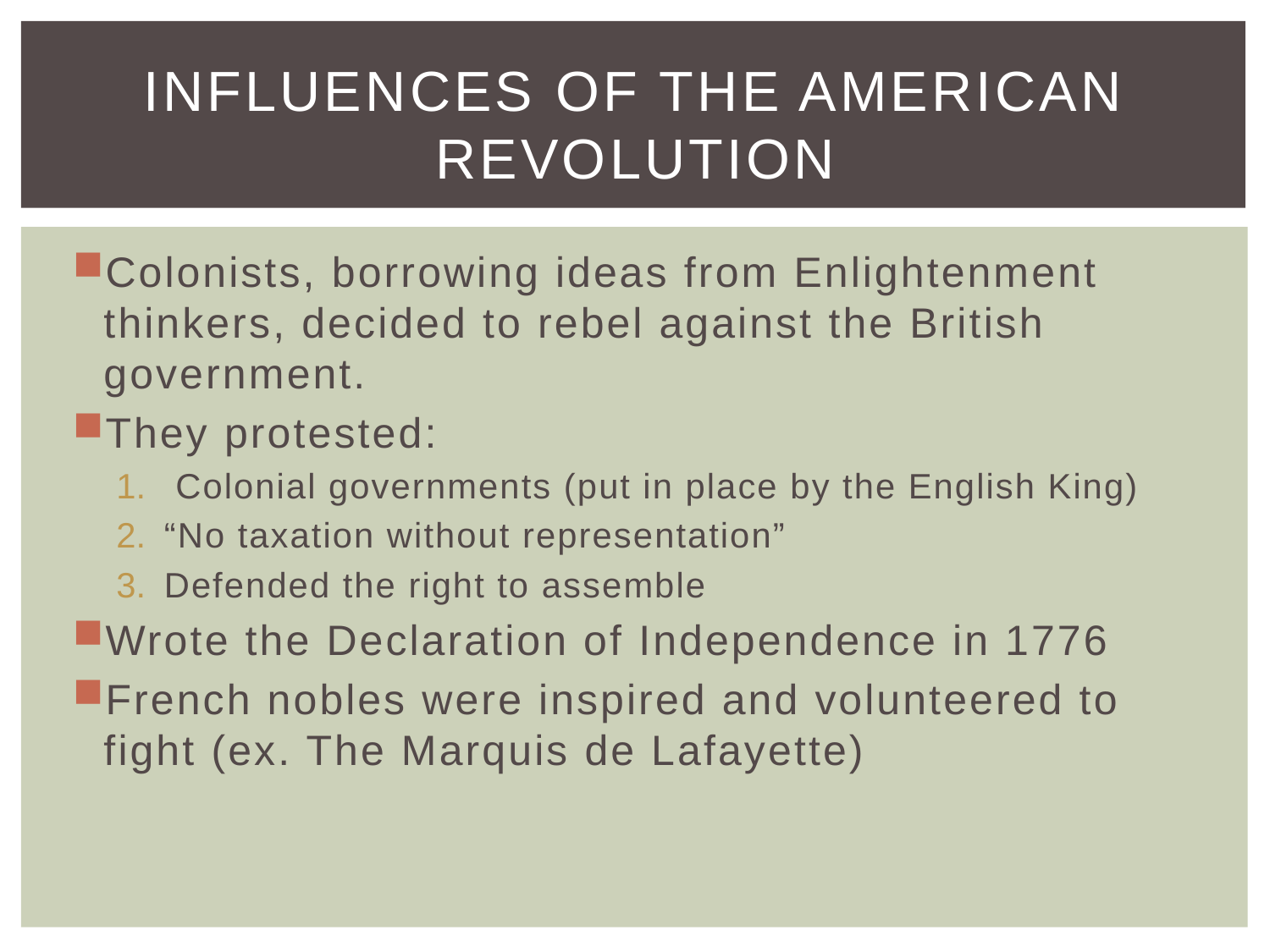

# Influences of the American Revolution
Colonists, borrowing ideas from Enlightenment thinkers, decided to rebel against the British government.
They protested:
 Colonial governments (put in place by the English King)
“No taxation without representation”
Defended the right to assemble
Wrote the Declaration of Independence in 1776
French nobles were inspired and volunteered to fight (ex. The Marquis de Lafayette)